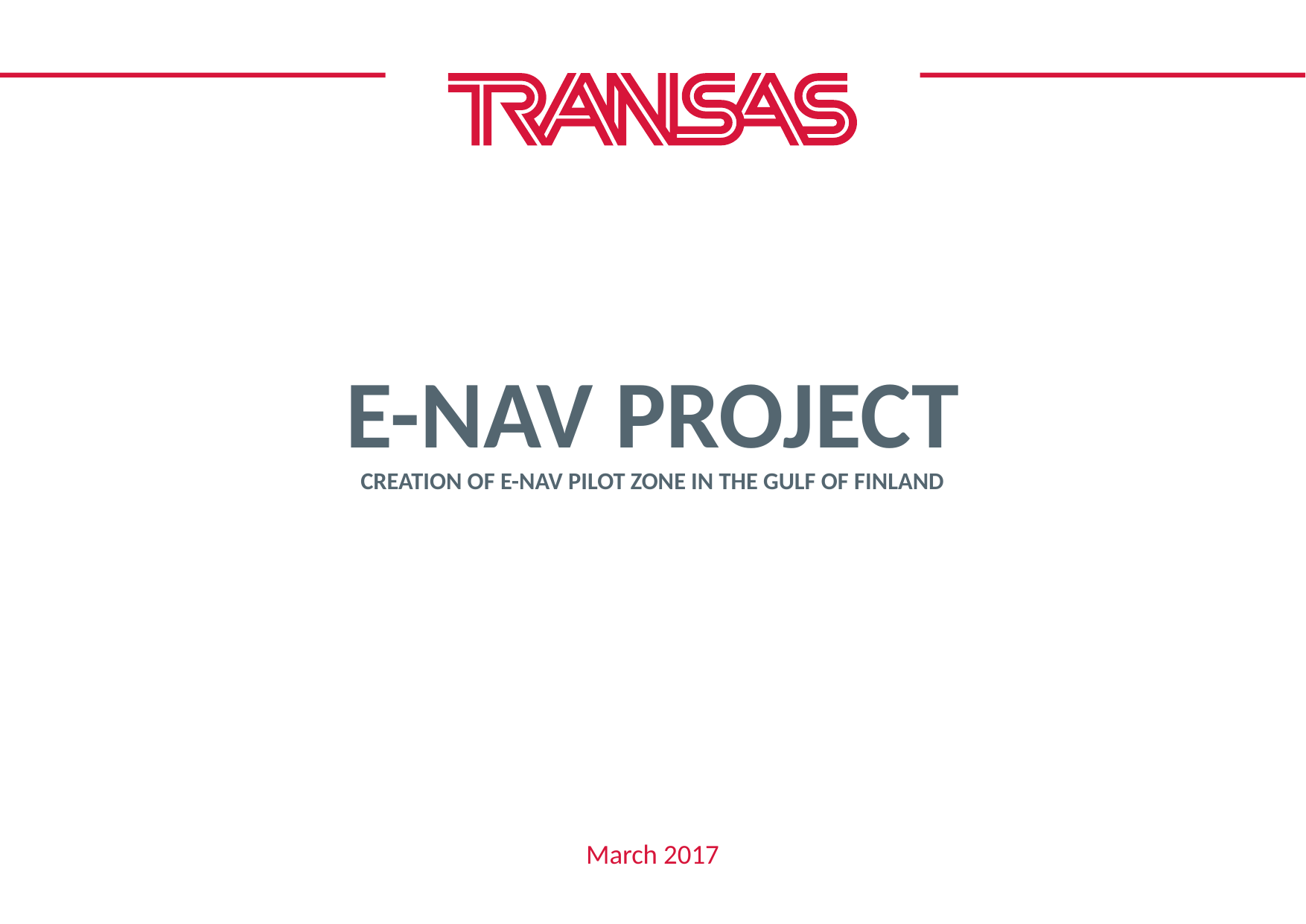

# E-nav project creation of e-nav pilot zone in the gulf of finland
March 2017